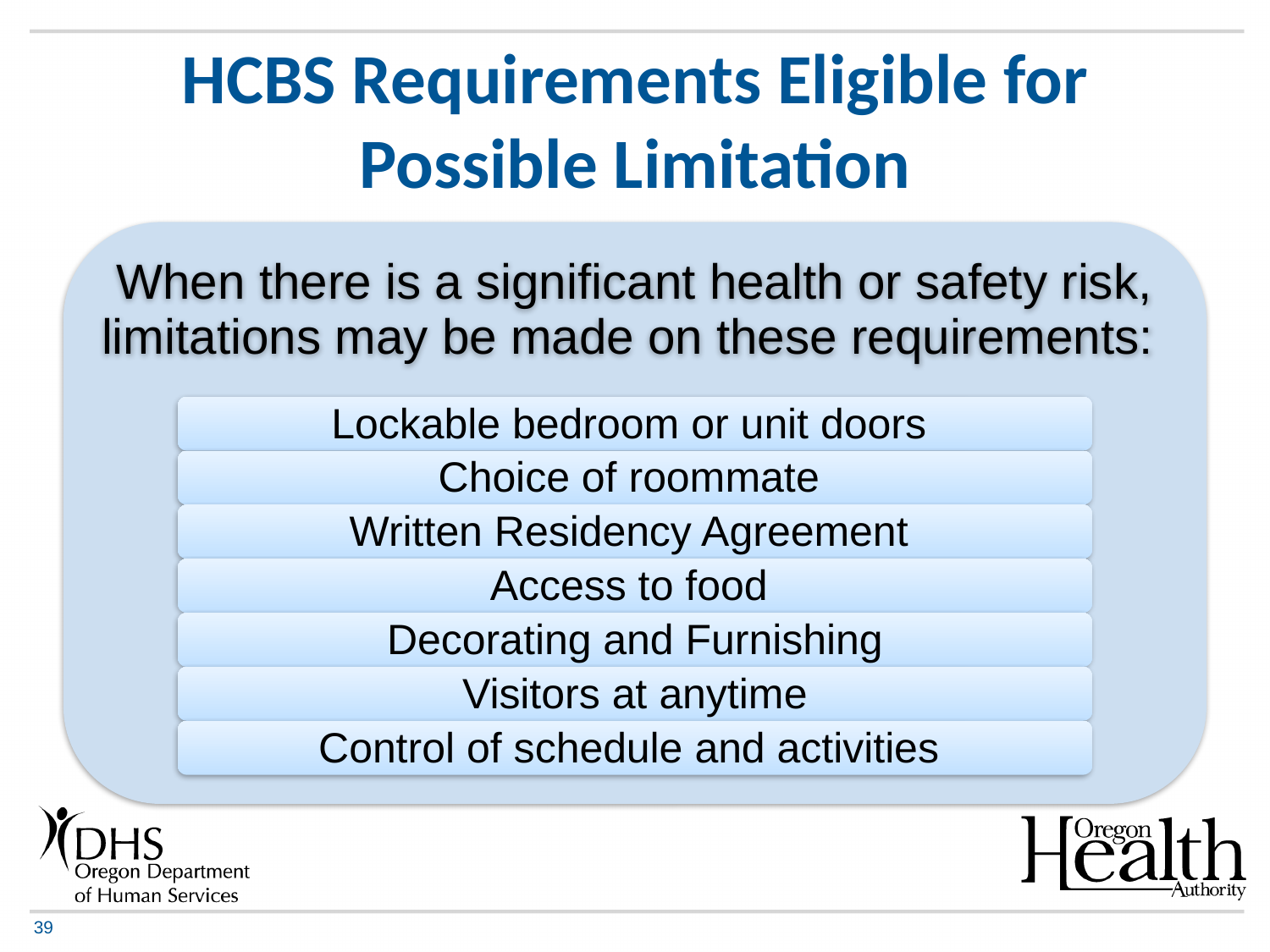

# HCBS Requirements Eligible for Possible Limitation
When there is a significant health or safety risk, limitations may be made on these requirements:
Lockable bedroom or unit doors
Choice of roommate
Written Residency Agreement
Access to food
Decorating and Furnishing
Visitors at anytime
Control of schedule and activities
39